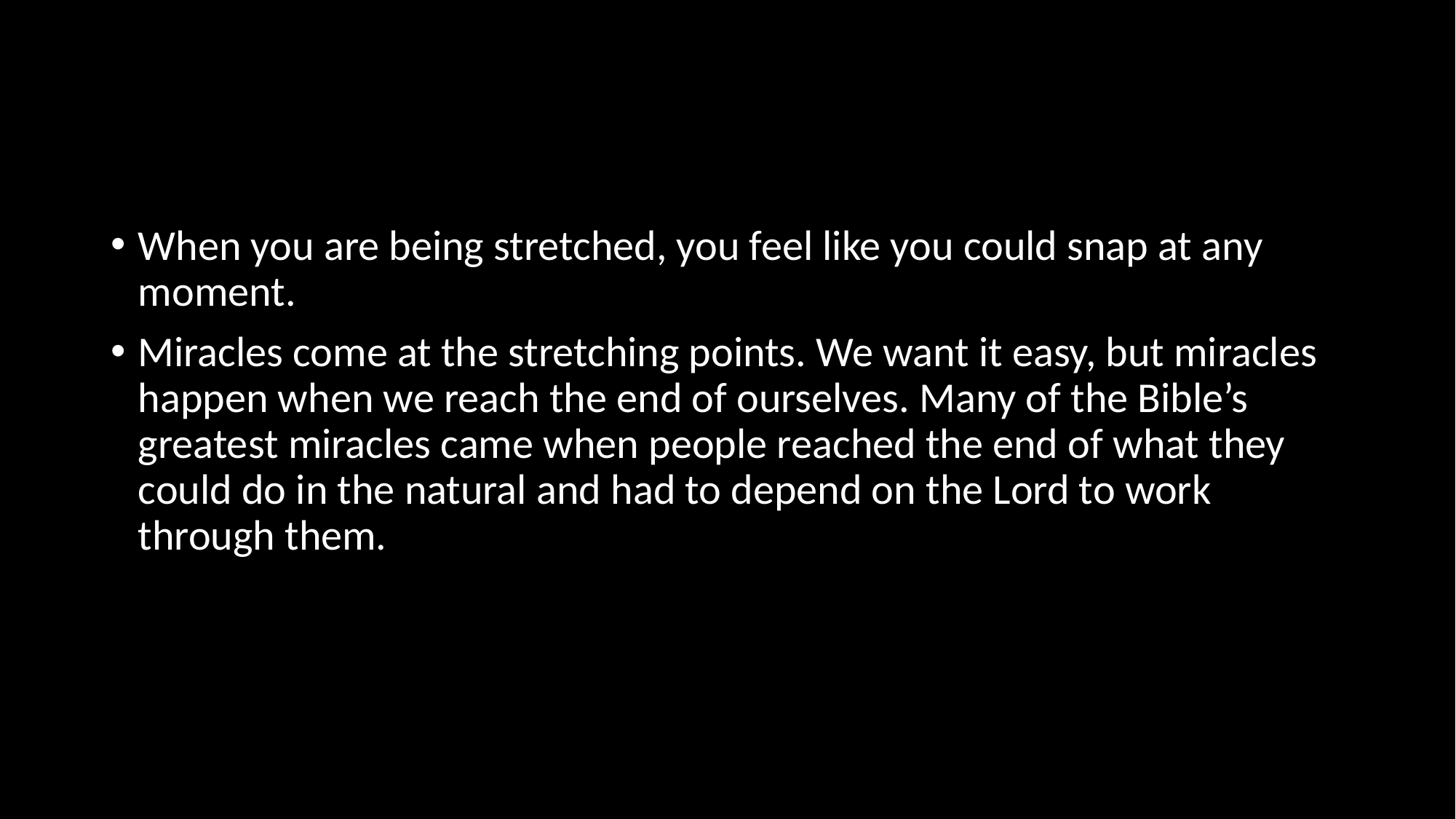

#
When you are being stretched, you feel like you could snap at any moment.
Miracles come at the stretching points. We want it easy, but miracles happen when we reach the end of ourselves. Many of the Bible’s greatest miracles came when people reached the end of what they could do in the natural and had to depend on the Lord to work through them.